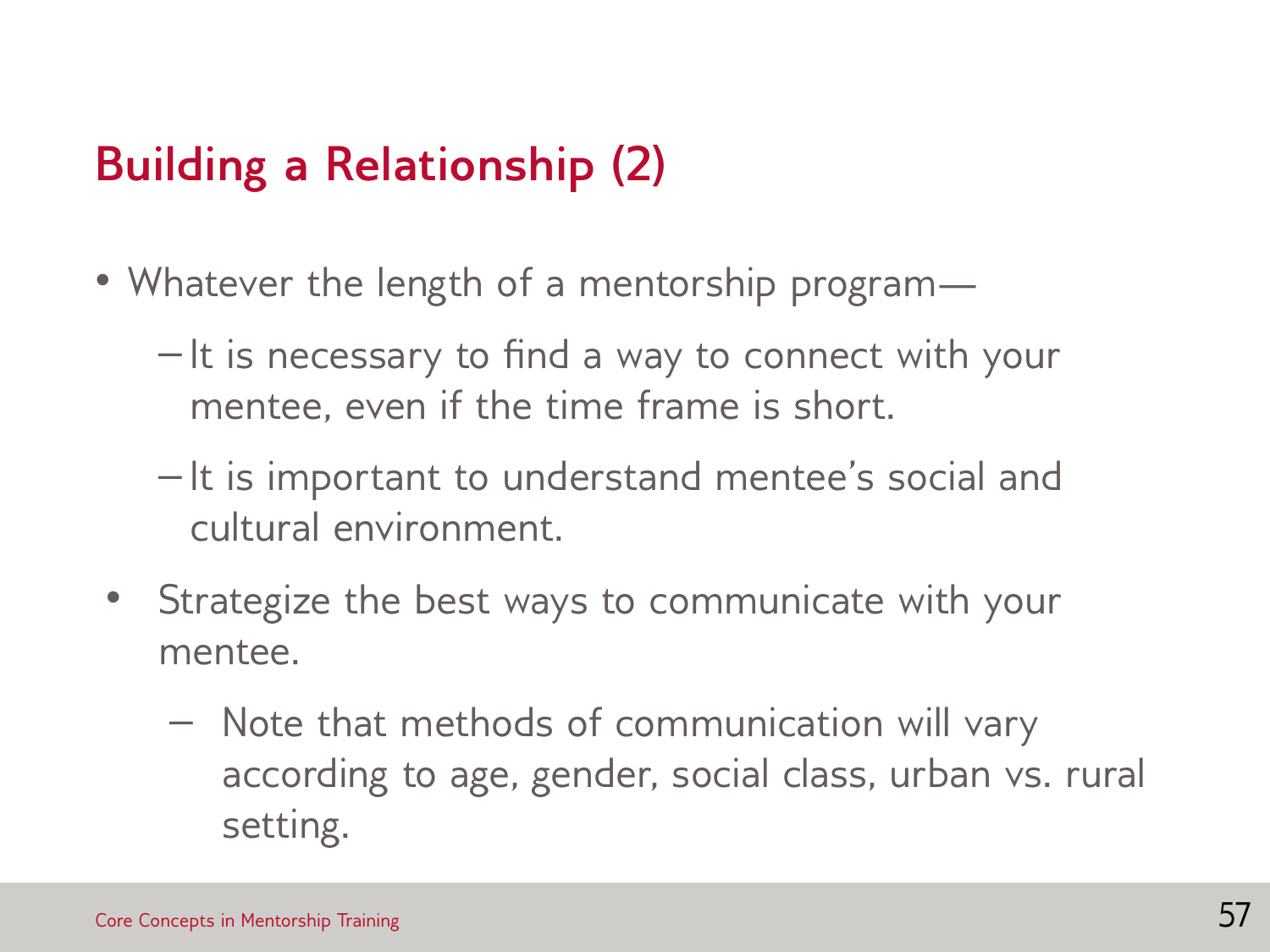

# Building a Relationship (2)
Whatever the length of a mentorship program—
It is necessary to find a way to connect with your mentee, even if the time frame is short.
It is important to understand mentee’s social and cultural environment.
Strategize the best ways to communicate with your mentee.
Note that methods of communication will vary according to age, gender, social class, urban vs. rural setting.
57